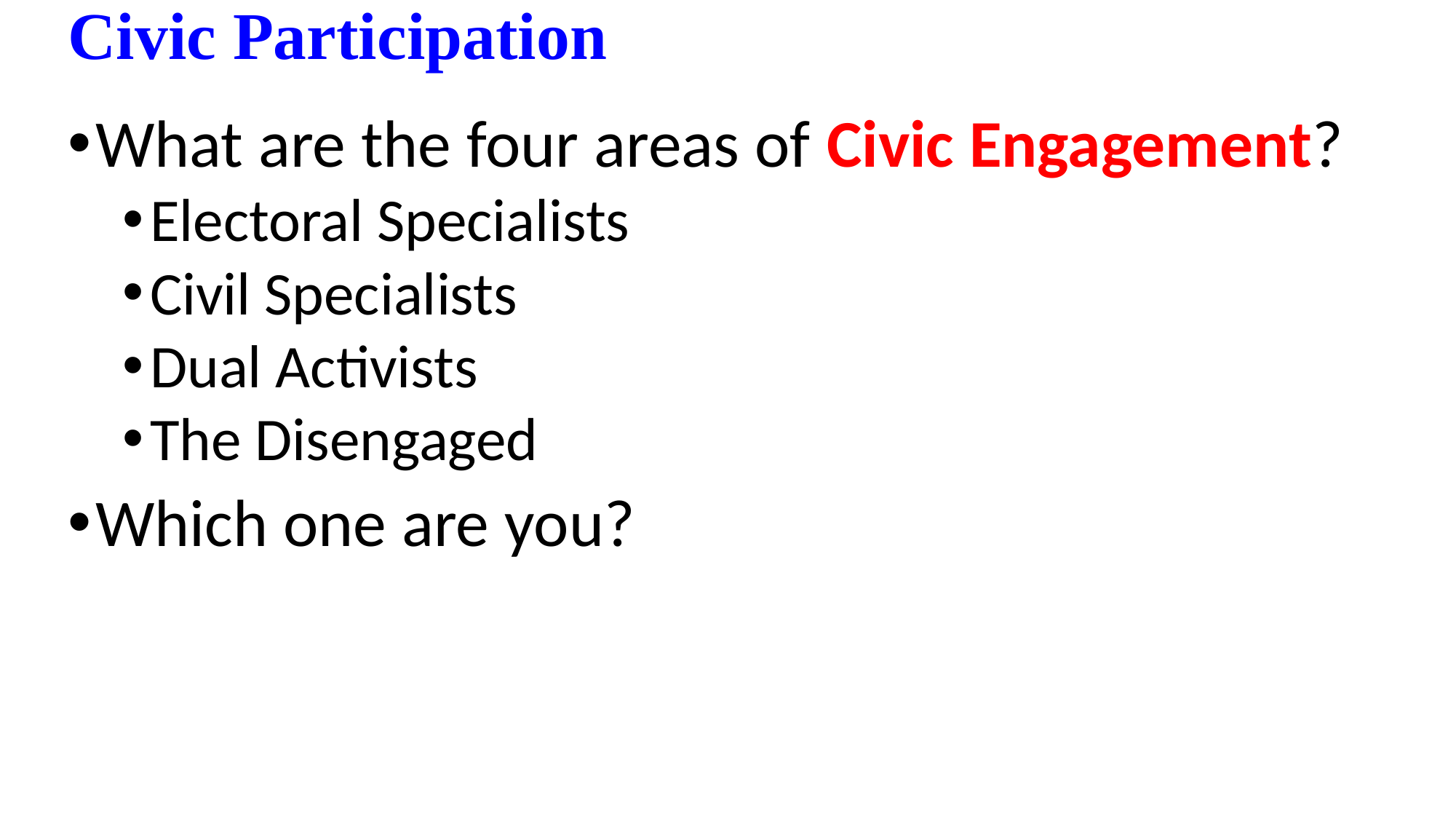

Civic Participation
What are the four areas of Civic Engagement?
Electoral Specialists
Civil Specialists
Dual Activists
The Disengaged
Which one are you?